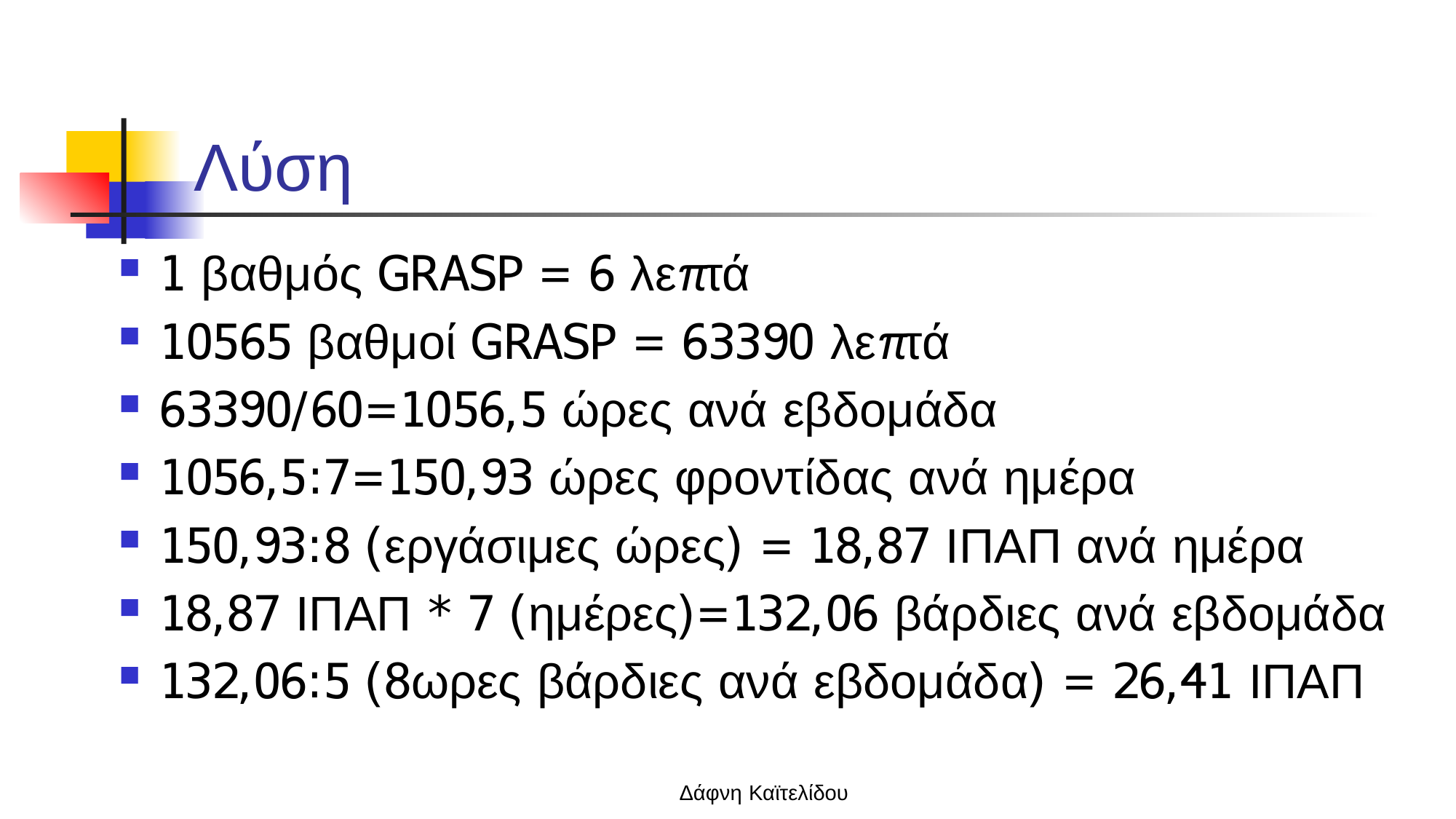

# Λύση
1 βαθμός GRASP = 6 λεπτά
10565 βαθμοί GRASP = 63390 λεπτά
63390/60=1056,5 ώρες ανά εβδομάδα
1056,5:7=150,93 ώρες φροντίδας ανά ημέρα
150,93:8 (εργάσιμες ώρες) = 18,87 ΙΠΑΠ ανά ημέρα
18,87 ΙΠΑΠ * 7 (ημέρες)=132,06 βάρδιες ανά εβδομάδα
132,06:5 (8ωρες βάρδιες ανά εβδομάδα) = 26,41 ΙΠΑΠ

Δάφνη Καϊτελίδου